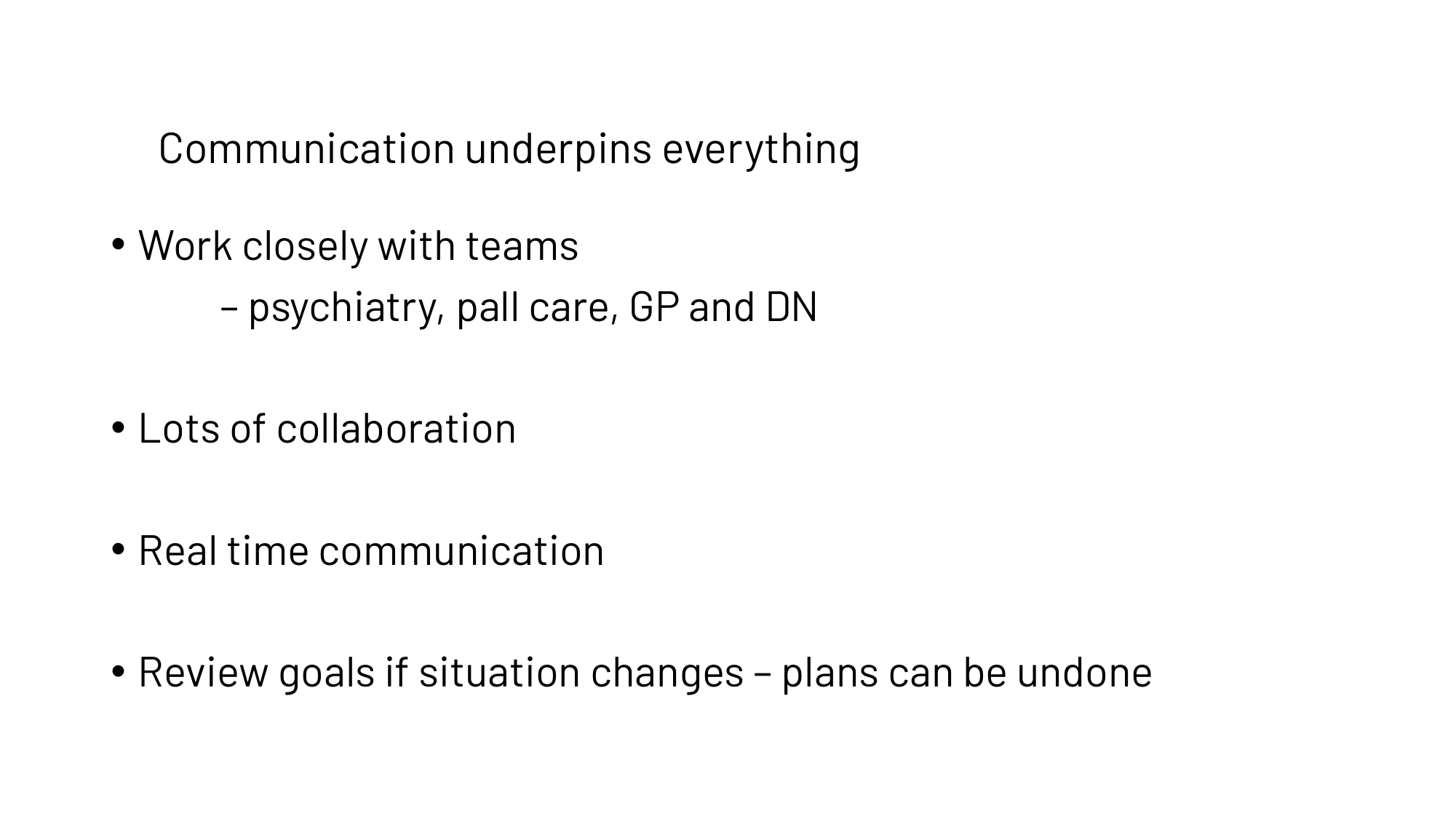

# Communication underpins everything
Work closely with teams
	– psychiatry, pall care, GP and DN

Lots of collaboration

Real time communication

Review goals if situation changes – plans can be undone